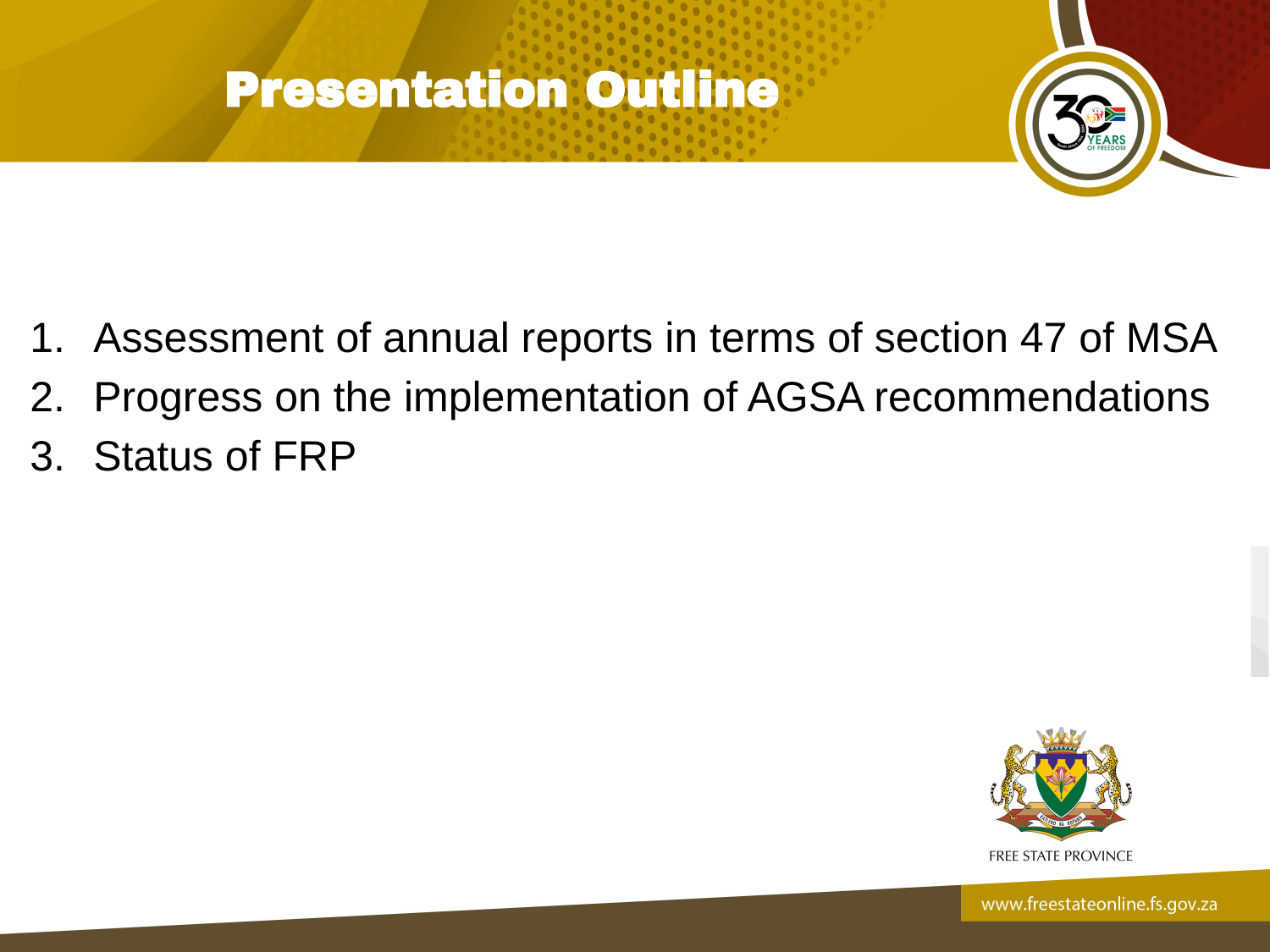

Presentation Outline

Assessment of annual reports in terms of section 47 of MSA
Progress on the implementation of AGSA recommendations
Status of FRP